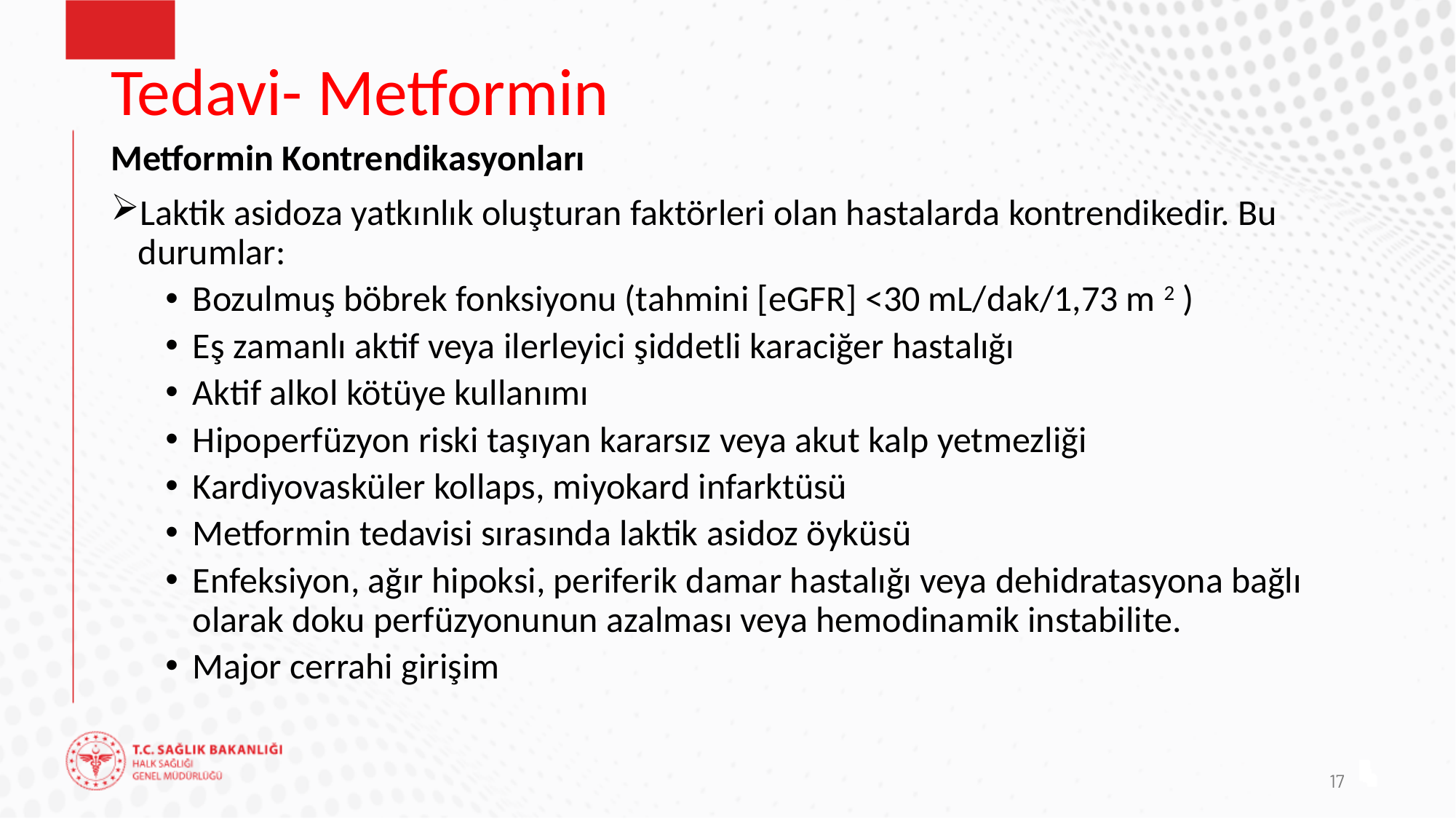

# Tedavi- Metformin
Metformin Kontrendikasyonları
Laktik asidoza yatkınlık oluşturan faktörleri olan hastalarda kontrendikedir. Bu durumlar:
Bozulmuş böbrek fonksiyonu (tahmini [eGFR] <30 mL/dak/1,73 m 2 )
Eş zamanlı aktif veya ilerleyici şiddetli karaciğer hastalığı
Aktif alkol kötüye kullanımı
Hipoperfüzyon riski taşıyan kararsız veya akut kalp yetmezliği
Kardiyovasküler kollaps, miyokard infarktüsü
Metformin tedavisi sırasında laktik asidoz öyküsü
Enfeksiyon, ağır hipoksi, periferik damar hastalığı veya dehidratasyona bağlı olarak doku perfüzyonunun azalması veya hemodinamik instabilite.
Major cerrahi girişim

17